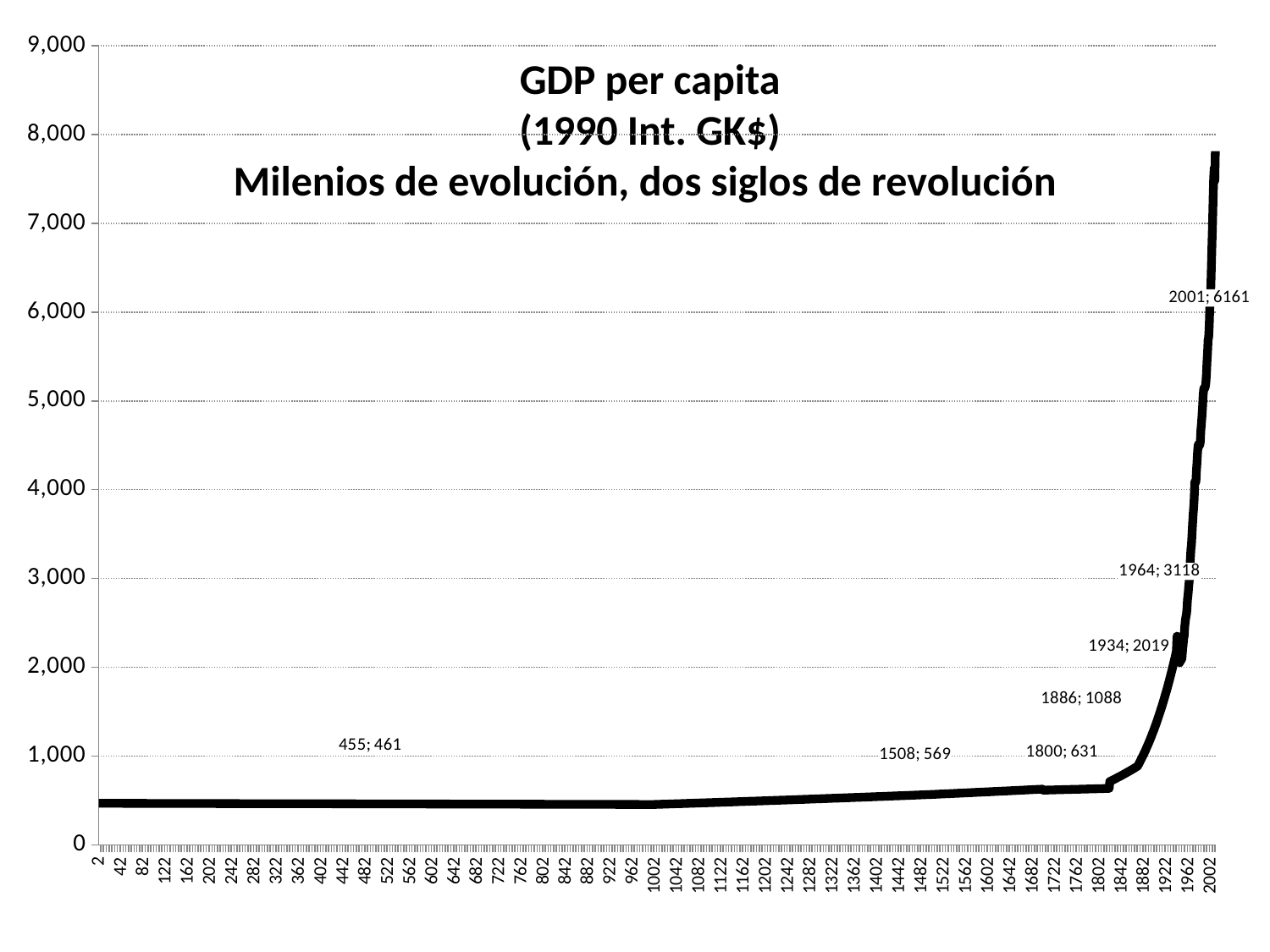

### Chart

| Category |  |
|---|---|
GDP per capita
(1990 Int. GK$)
Milenios de evolución, dos siglos de revolución